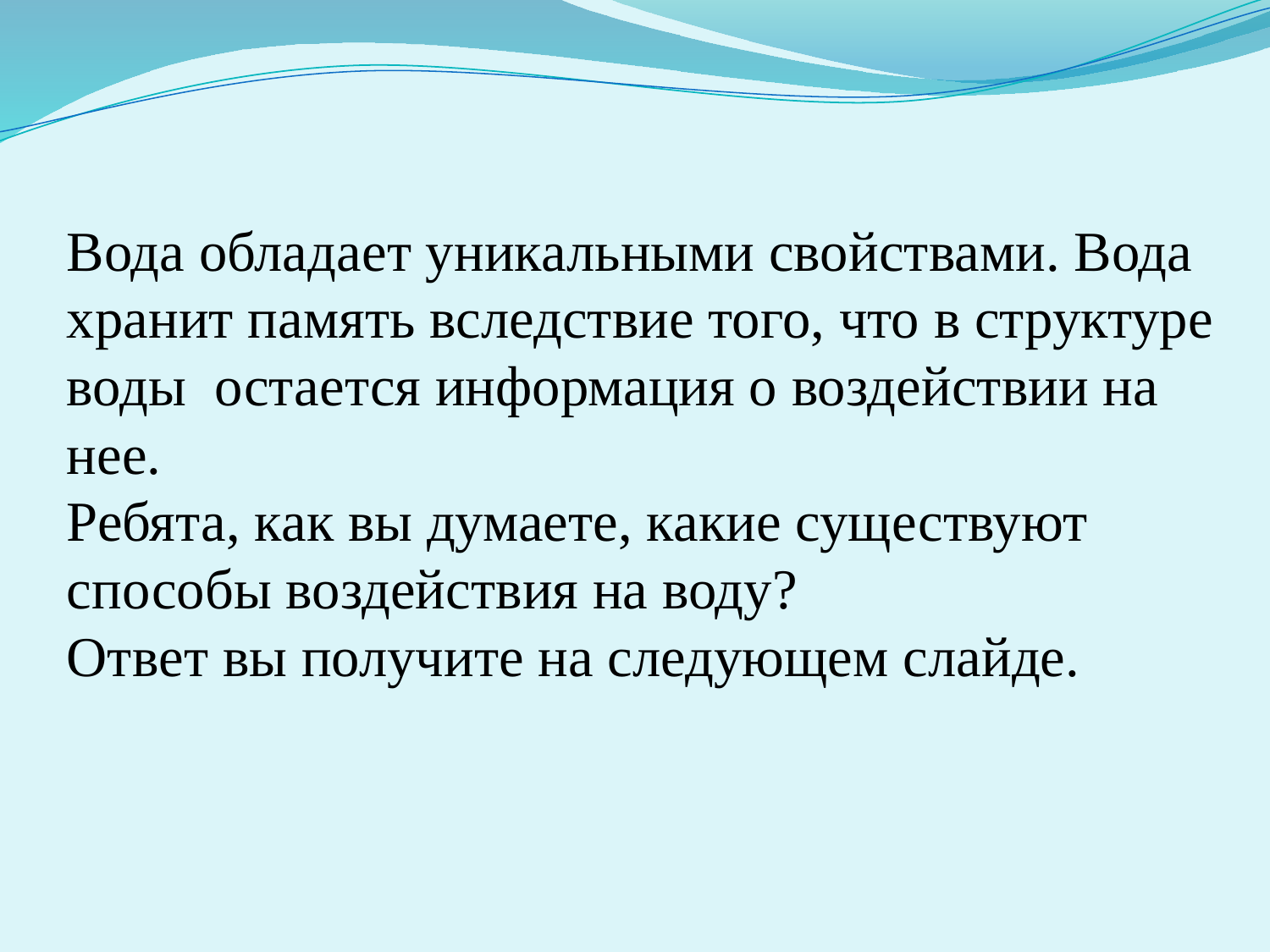

Вода обладает уникальными свойствами. Вода
хранит память вследствие того, что в структуре
воды  остается информация о воздействии на
нее.
Ребята, как вы думаете, какие существуют
способы воздействия на воду?
Ответ вы получите на следующем слайде.